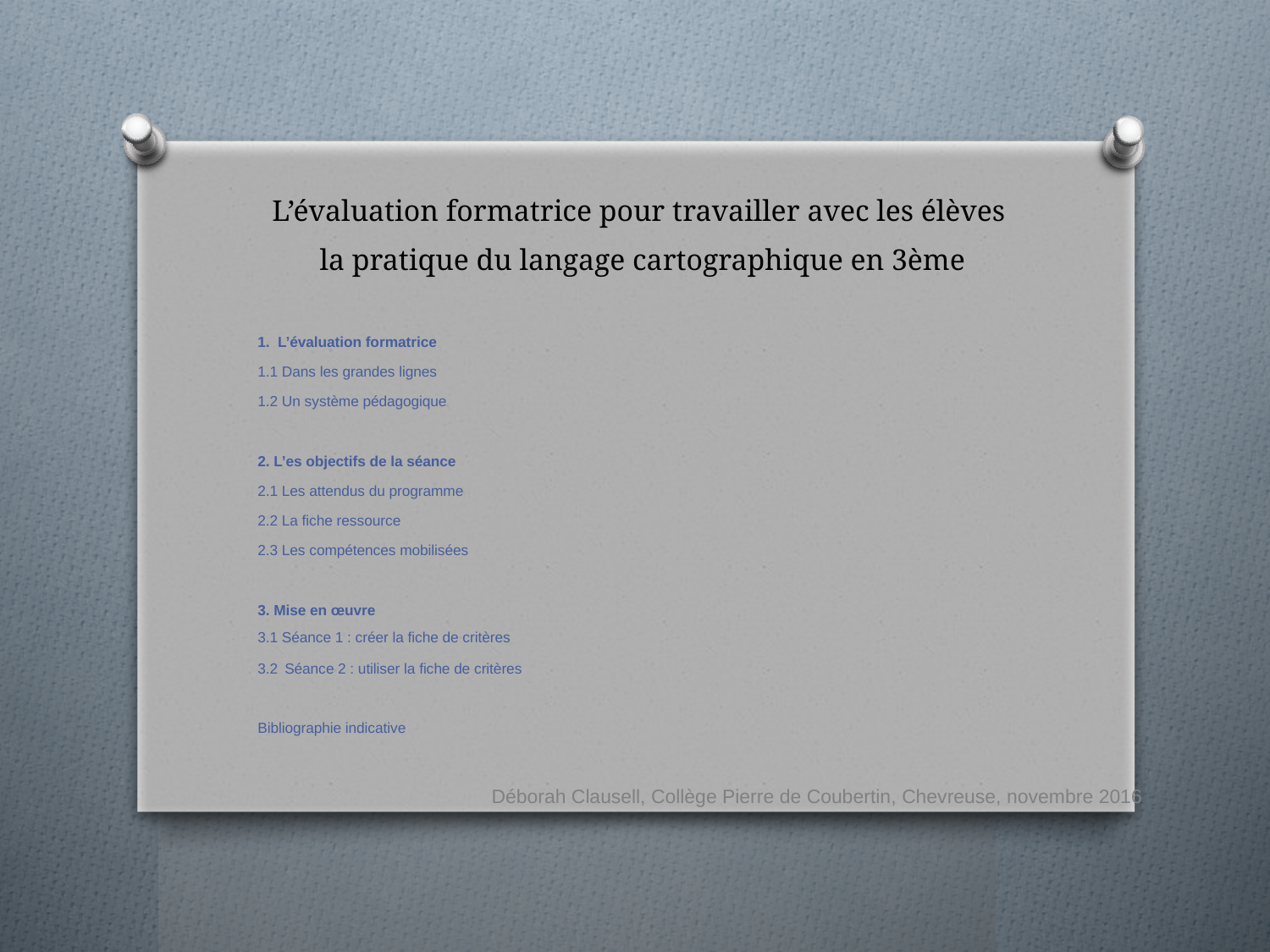

# L’évaluation formatrice pour travailler avec les élèves la pratique du langage cartographique en 3ème
1.  L’évaluation formatrice
1.1 Dans les grandes lignes
1.2 Un système pédagogique

2. L’es objectifs de la séance
2.1 Les attendus du programme
2.2 La fiche ressource
2.3 Les compétences mobilisées

3. Mise en œuvre
3.1 Séance 1 : créer la fiche de critères
3.2 Séance 2 : utiliser la fiche de critères

Bibliographie indicative

Déborah Clausell, Collège Pierre de Coubertin, Chevreuse, novembre 2016